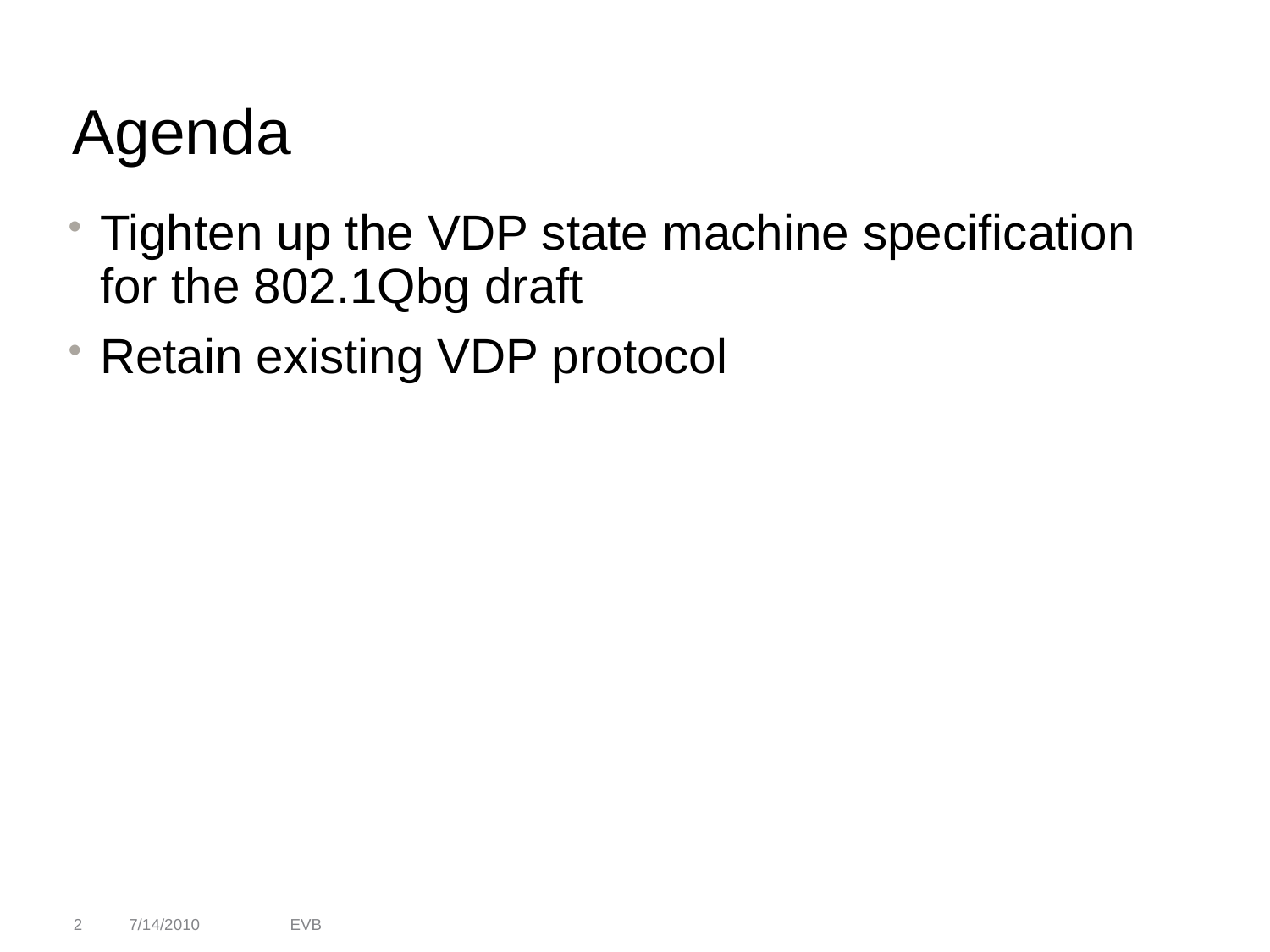

# Agenda
Tighten up the VDP state machine specification for the 802.1Qbg draft
Retain existing VDP protocol
2
7/14/2010
EVB